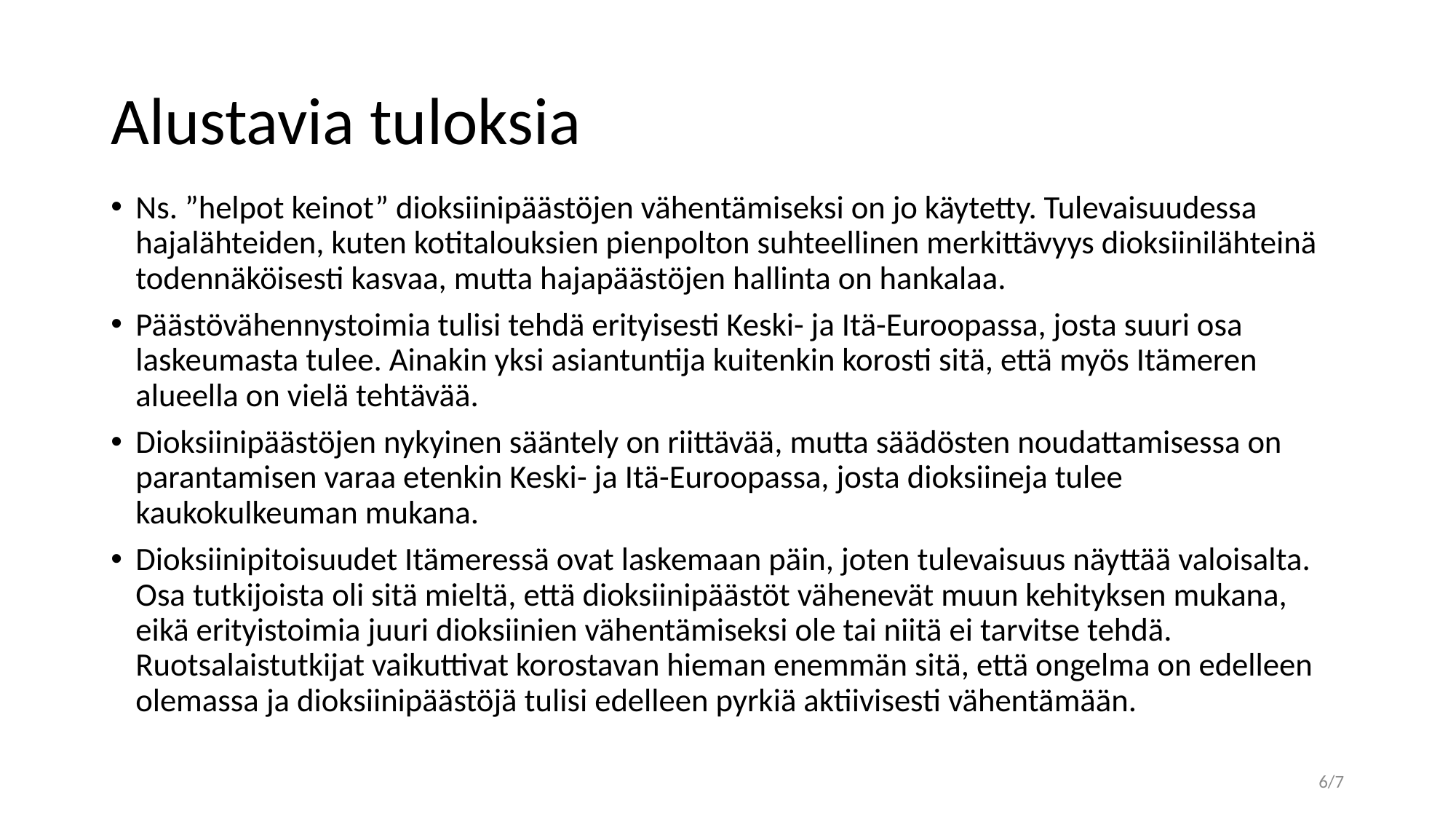

# Alustavia tuloksia
Ns. ”helpot keinot” dioksiinipäästöjen vähentämiseksi on jo käytetty. Tulevaisuudessa hajalähteiden, kuten kotitalouksien pienpolton suhteellinen merkittävyys dioksiinilähteinä todennäköisesti kasvaa, mutta hajapäästöjen hallinta on hankalaa.
Päästövähennystoimia tulisi tehdä erityisesti Keski- ja Itä-Euroopassa, josta suuri osa laskeumasta tulee. Ainakin yksi asiantuntija kuitenkin korosti sitä, että myös Itämeren alueella on vielä tehtävää.
Dioksiinipäästöjen nykyinen sääntely on riittävää, mutta säädösten noudattamisessa on parantamisen varaa etenkin Keski- ja Itä-Euroopassa, josta dioksiineja tulee kaukokulkeuman mukana.
Dioksiinipitoisuudet Itämeressä ovat laskemaan päin, joten tulevaisuus näyttää valoisalta. Osa tutkijoista oli sitä mieltä, että dioksiinipäästöt vähenevät muun kehityksen mukana, eikä erityistoimia juuri dioksiinien vähentämiseksi ole tai niitä ei tarvitse tehdä. Ruotsalaistutkijat vaikuttivat korostavan hieman enemmän sitä, että ongelma on edelleen olemassa ja dioksiinipäästöjä tulisi edelleen pyrkiä aktiivisesti vähentämään.

6/7